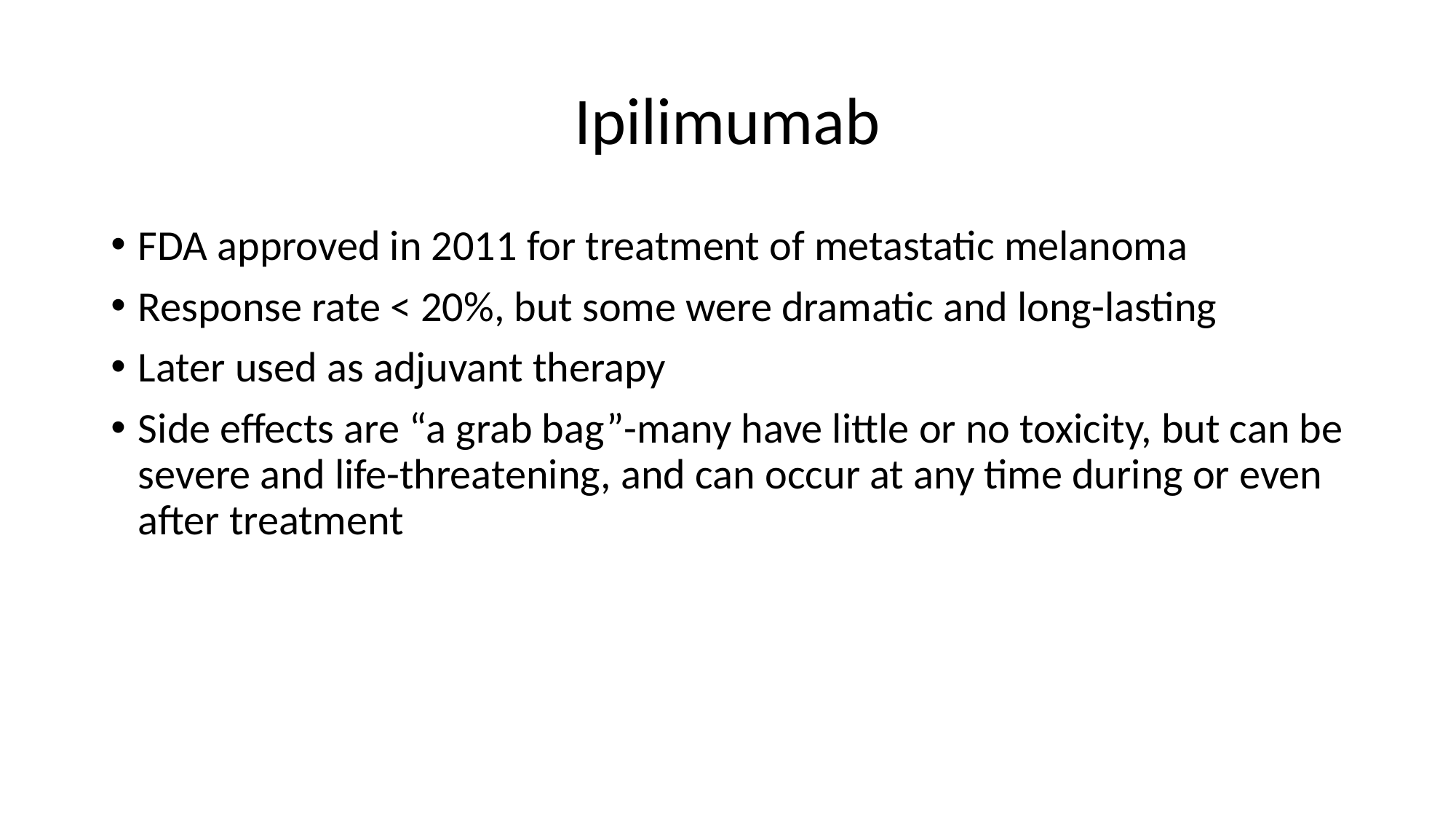

# Ipilimumab
FDA approved in 2011 for treatment of metastatic melanoma
Response rate < 20%, but some were dramatic and long-lasting
Later used as adjuvant therapy
Side effects are “a grab bag”-many have little or no toxicity, but can be severe and life-threatening, and can occur at any time during or even after treatment